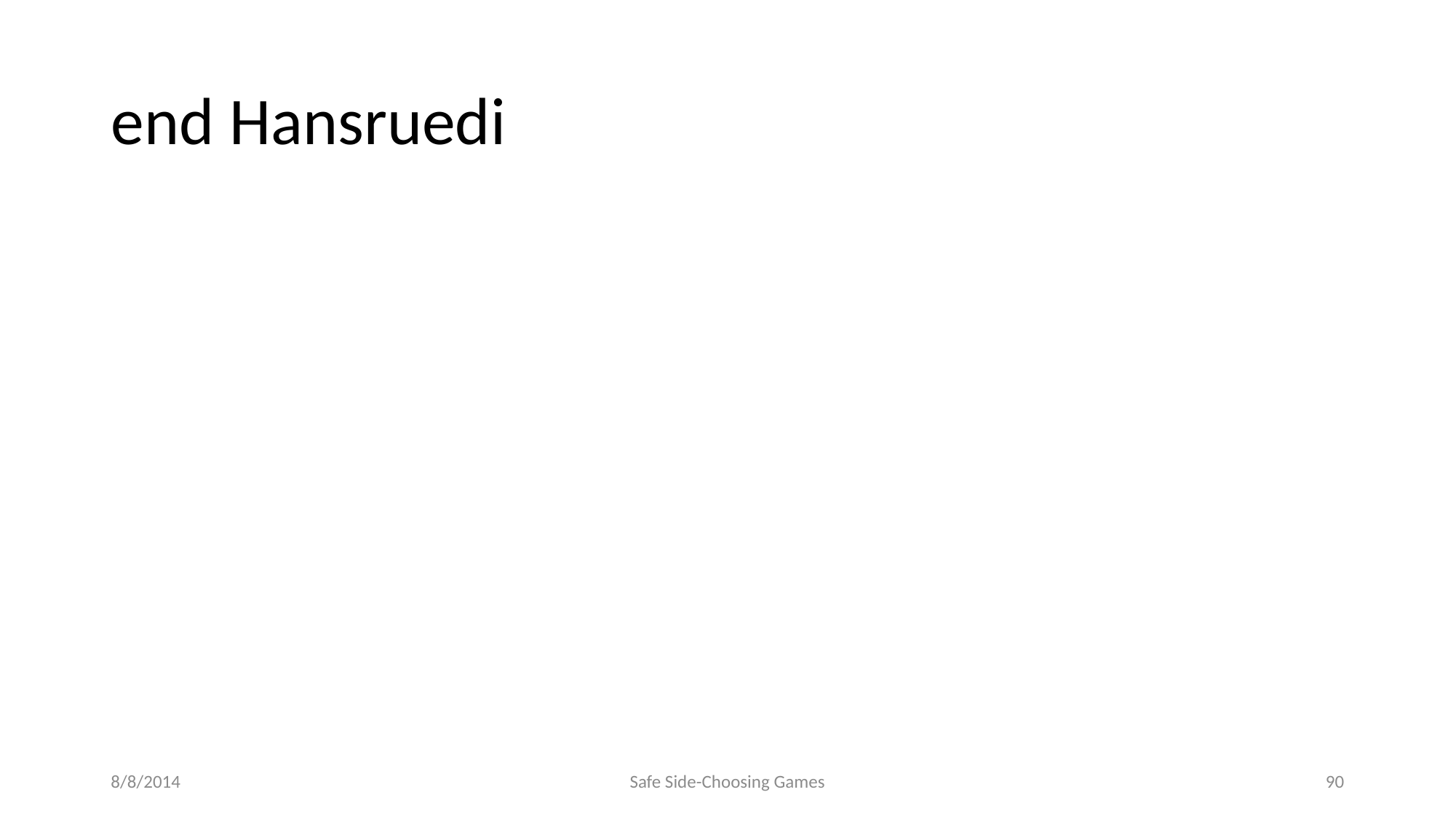

# end Hansruedi

8/8/2014
Safe Side-Choosing Games
90